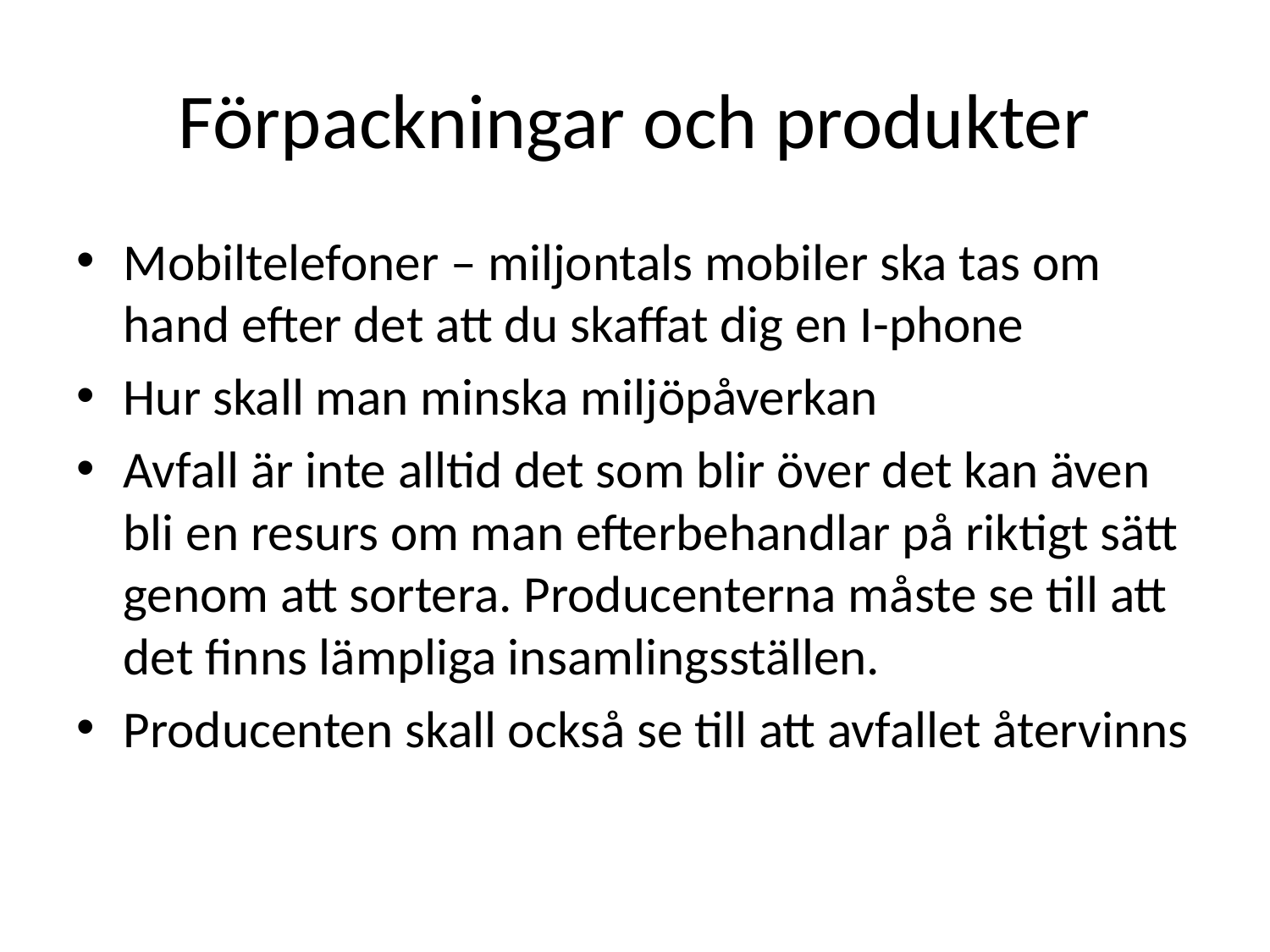

# Förpackningar och produkter
Mobiltelefoner – miljontals mobiler ska tas om hand efter det att du skaffat dig en I-phone
Hur skall man minska miljöpåverkan
Avfall är inte alltid det som blir över det kan även bli en resurs om man efterbehandlar på riktigt sätt genom att sortera. Producenterna måste se till att det finns lämpliga insamlingsställen.
Producenten skall också se till att avfallet återvinns